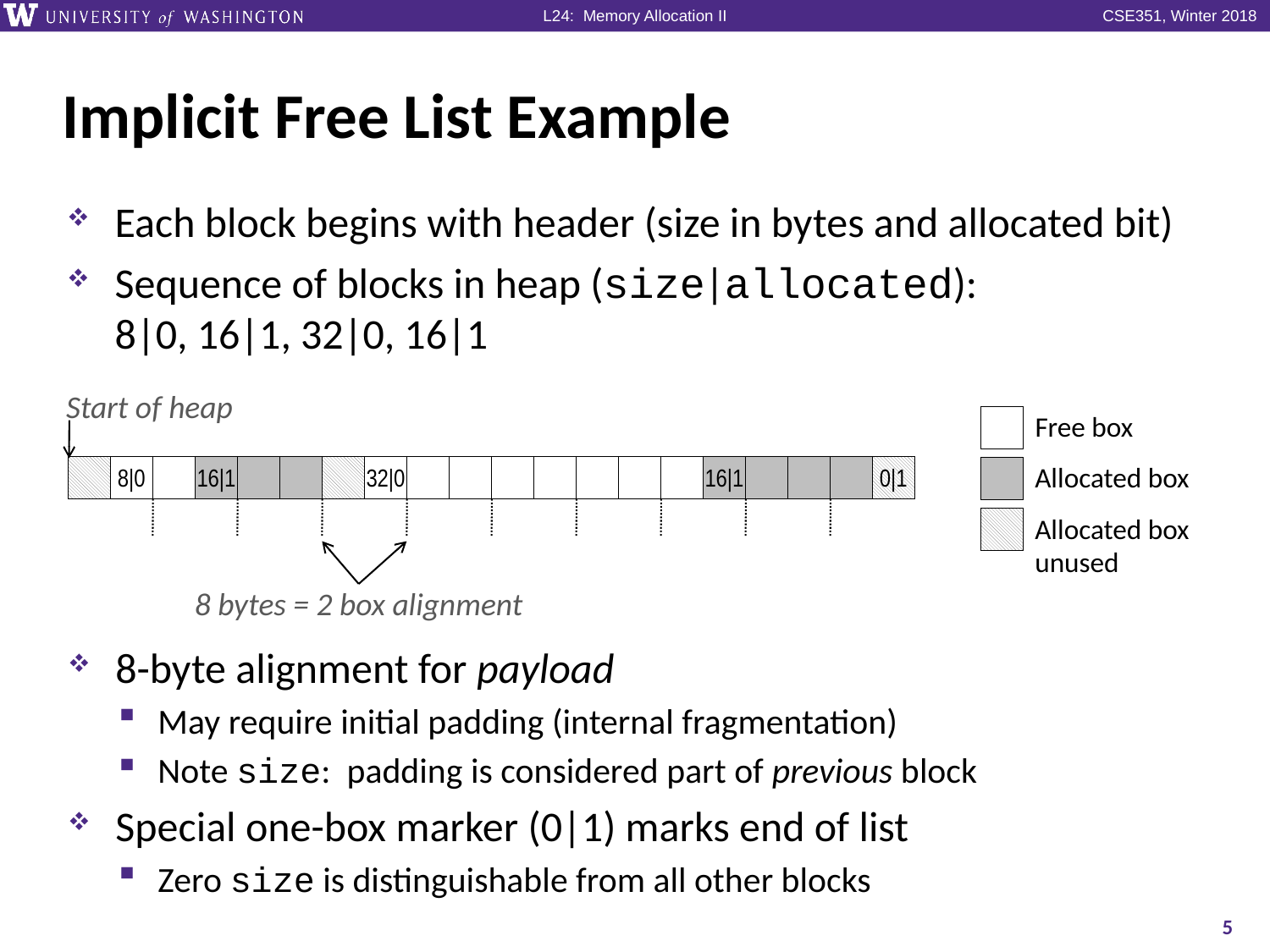

# Implicit Free List Example
Each block begins with header (size in bytes and allocated bit)
Sequence of blocks in heap (size|allocated):
8|0, 16|1, 32|0, 16|1
Start of heap

Free box

8|0

16|1

32|0

16|1

0|1

Allocated box

Allocated box
unused
8 bytes = 2 box alignment
8-byte alignment for payload
May require initial padding (internal fragmentation)
Note size:  padding is considered part of previous block
Special one-box marker (0|1) marks end of list
Zero size is distinguishable from all other blocks
5